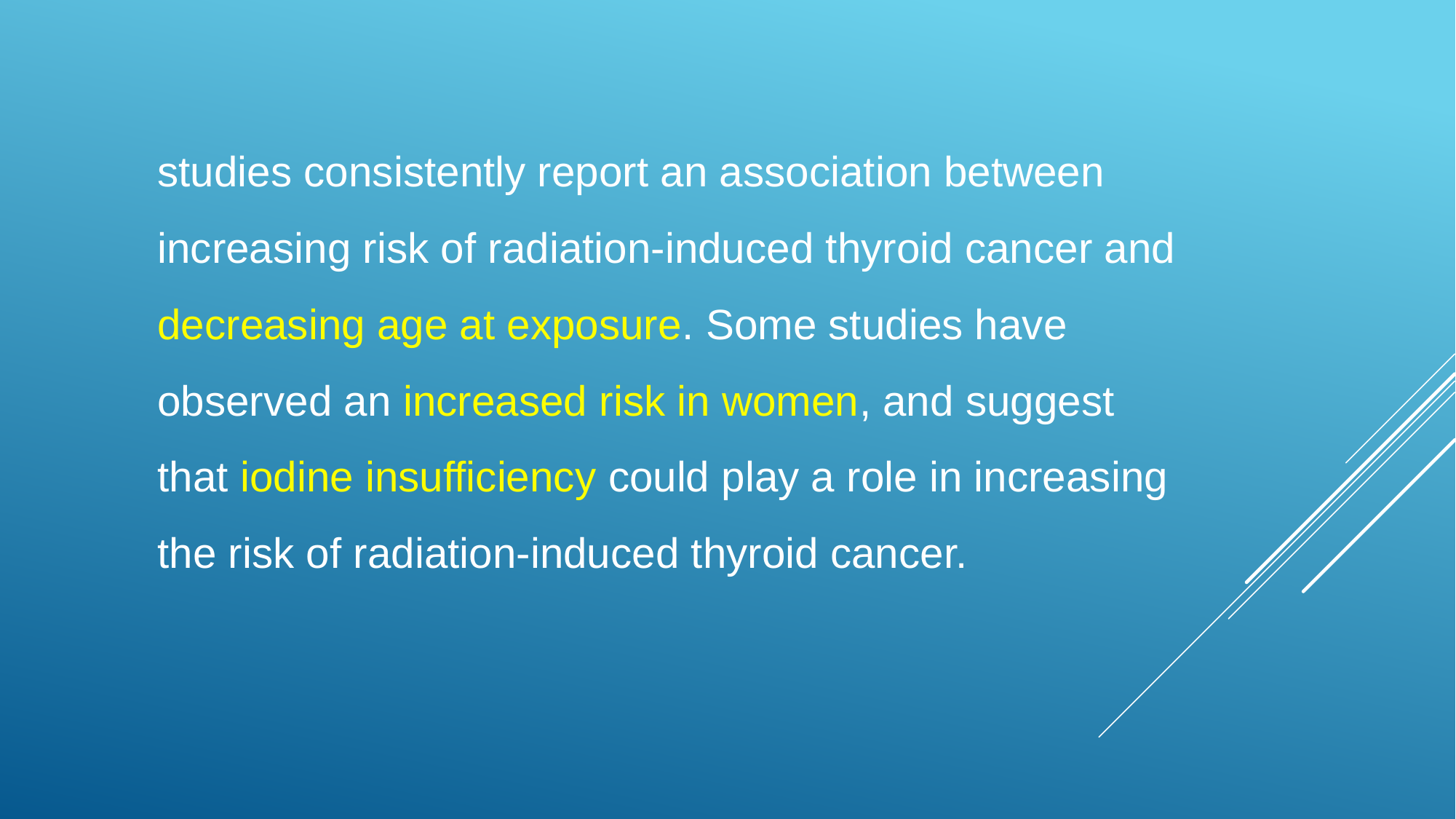

studies consistently report an association between
increasing risk of radiation-induced thyroid cancer and
decreasing age at exposure. Some studies have
observed an increased risk in women, and suggest
that iodine insufficiency could play a role in increasing
the risk of radiation-induced thyroid cancer.